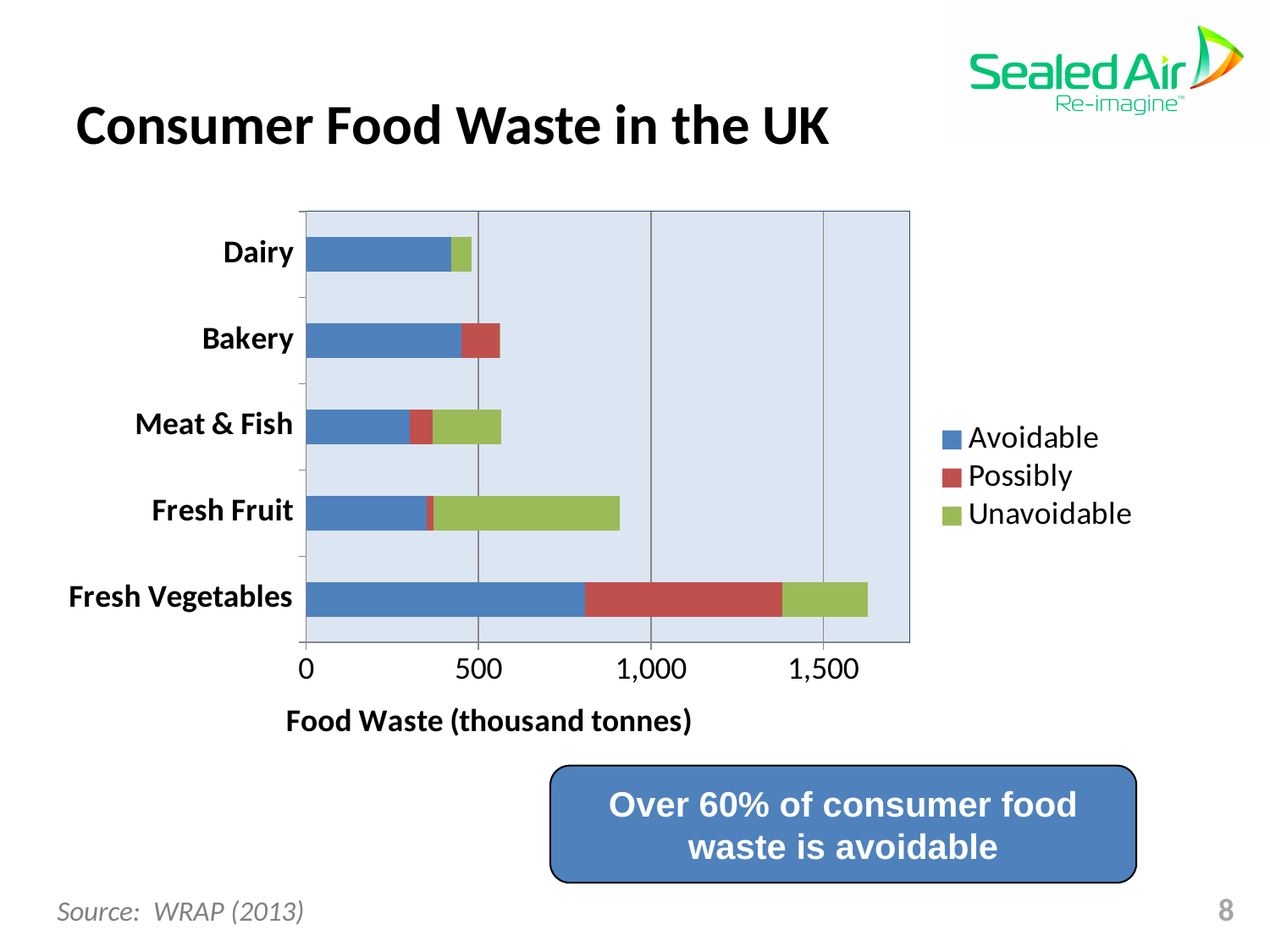

# Consumer Food Waste in the UK

### Chart

| Category | Avoidable | Possibly | Unavoidable |
|---|---|---|---|
| Fresh Vegetables | 810.0 | 570.0 | 250.0 |
| Fresh Fruit | 350.0 | 20.0 | 540.0 |
| Meat & Fish | 300.0 | 66.0 | 200.0 |
| Bakery | 450.0 | 110.0 | 1.0 |
| Dairy | 420.0 | 1.0 | 59.0 |
Over 60% of consumer food waste is avoidable
8
Source:  WRAP (2013)